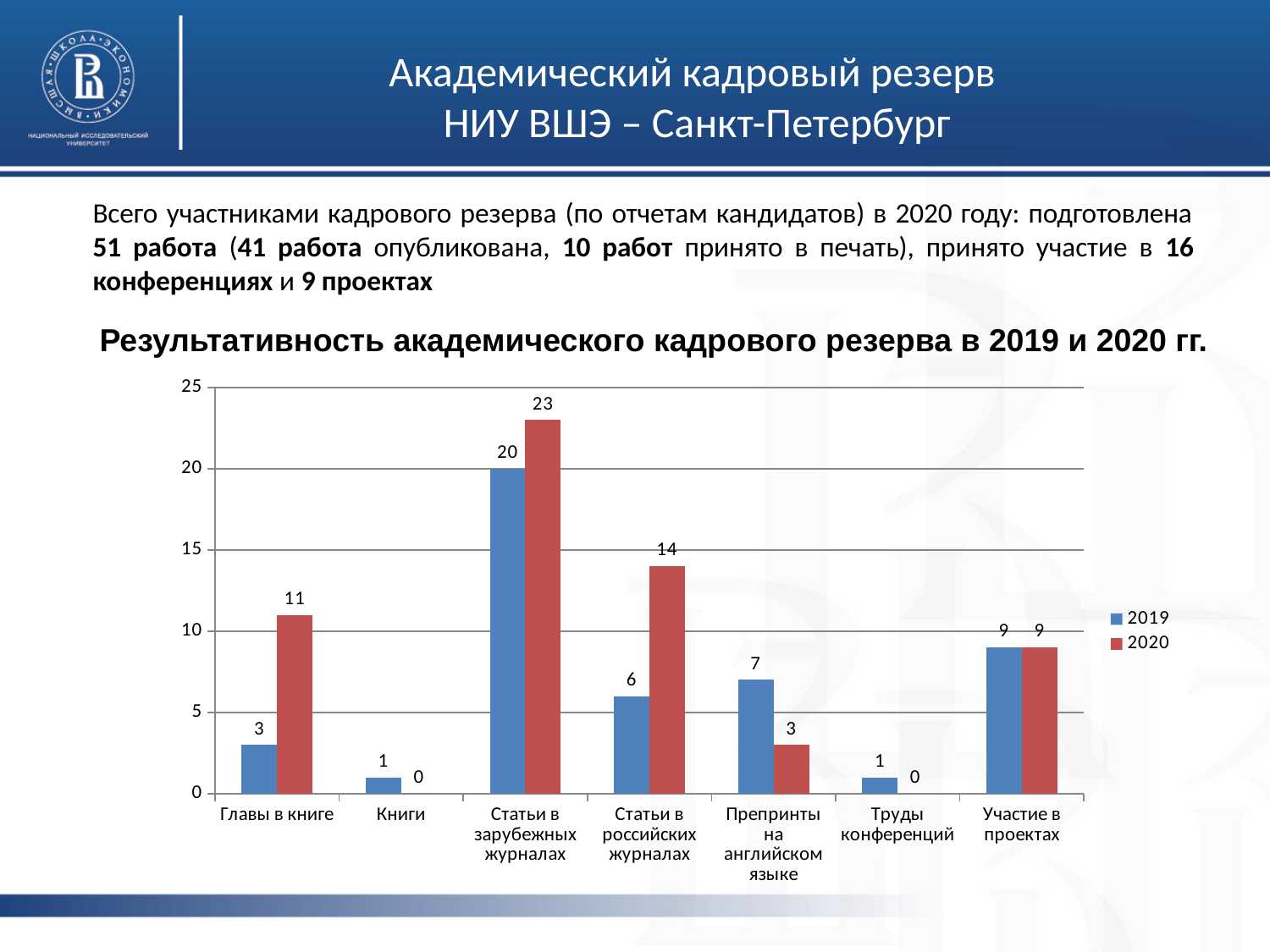

Академический кадровый резерв
НИУ ВШЭ – Санкт-Петербург
Всего участниками кадрового резерва (по отчетам кандидатов) в 2020 году: подготовлена 51 работа (41 работа опубликована, 10 работ принято в печать), принято участие в 16 конференциях и 9 проектах

Результативность академического кадрового резерва в 2019 и 2020 гг.

### Chart

| Category | 2019 | 2020 |
|---|---|---|
| Главы в книге | 3.0 | 11.0 |
| Книги | 1.0 | 0.0 |
| Статьи в зарубежных журналах | 20.0 | 23.0 |
| Статьи в российских журналах | 6.0 | 14.0 |
| Препринты на английском языке | 7.0 | 3.0 |
| Труды конференций | 1.0 | 0.0 |
| Участие в проектах | 9.0 | 9.0 |